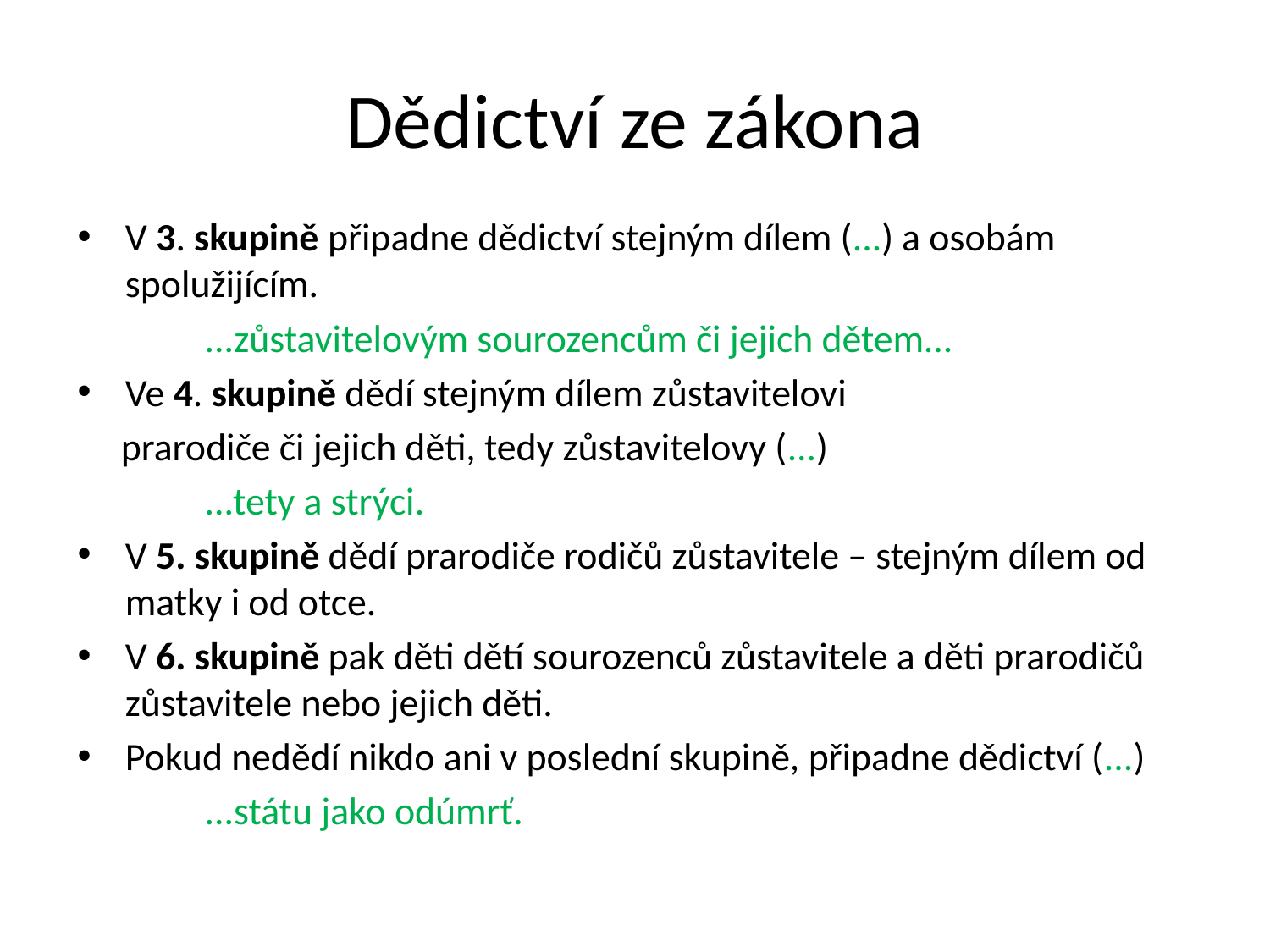

# Dědictví ze zákona
V 3. skupině připadne dědictví stejným dílem (...) a osobám spolužijícím.
	...zůstavitelovým sourozencům či jejich dětem...
Ve 4. skupině dědí stejným dílem zůstavitelovi
     prarodiče či jejich děti, tedy zůstavitelovy (...)
	...tety a strýci.
V 5. skupině dědí prarodiče rodičů zůstavitele – stejným dílem od matky i od otce.
V 6. skupině pak děti dětí sourozenců zůstavitele a děti prarodičů zůstavitele nebo jejich děti.
Pokud nedědí nikdo ani v poslední skupině, připadne dědictví (...)
	...státu jako odúmrť.